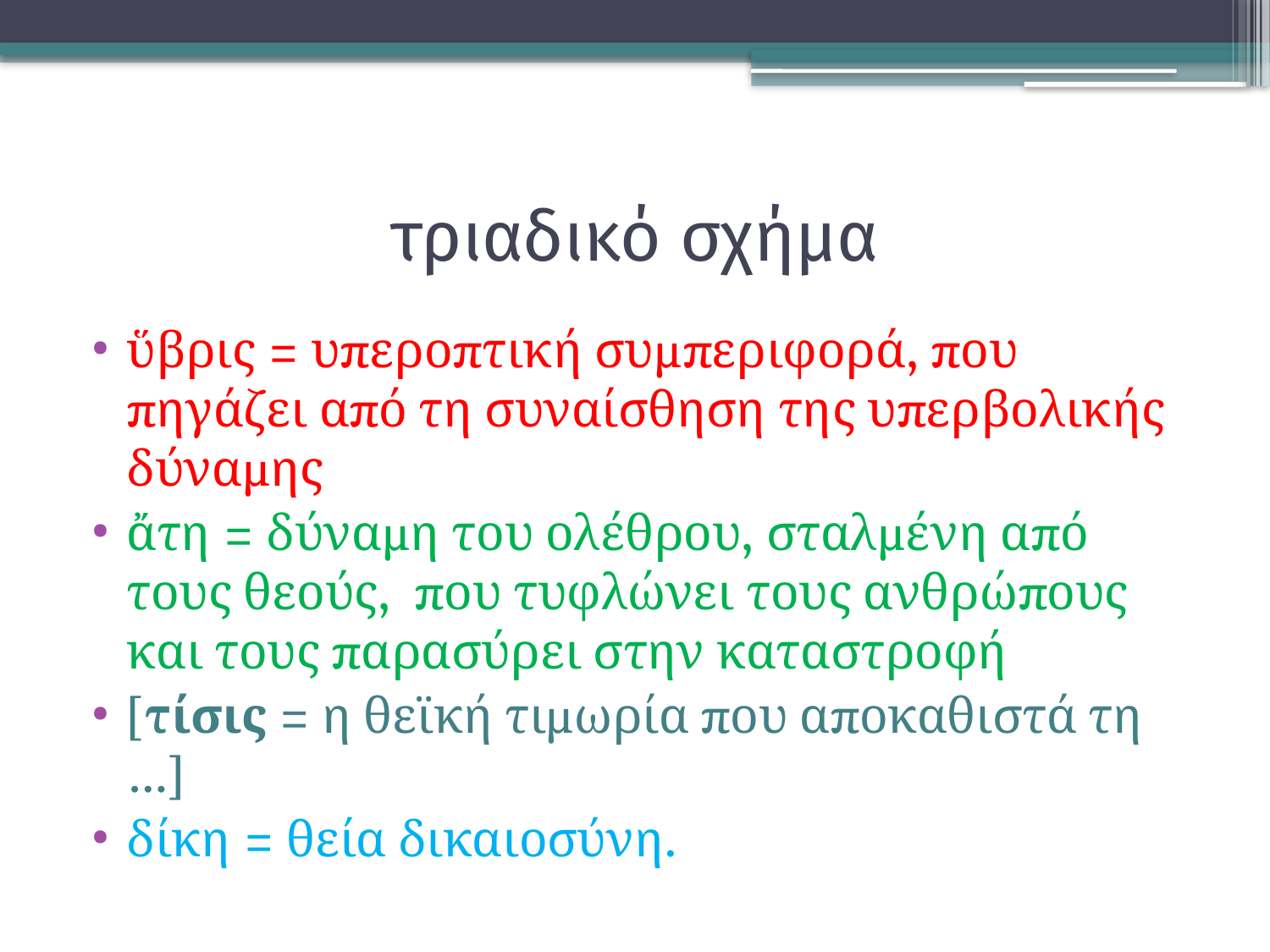

# τριαδικό σχήμα
ὕβρις = υπεροπτική συμπεριφορά, που πηγάζει από τη συναίσθηση της υπερβολικής δύναμης
ἄτη = δύναμη του ολέθρου, σταλμένη από τους θεούς,  που τυφλώνει τους ανθρώπους και τους παρασύρει στην καταστροφή
[τίσις = η θεϊκή τιμωρία που αποκαθιστά τη …]
δίκη = θεία δικαιοσύνη.